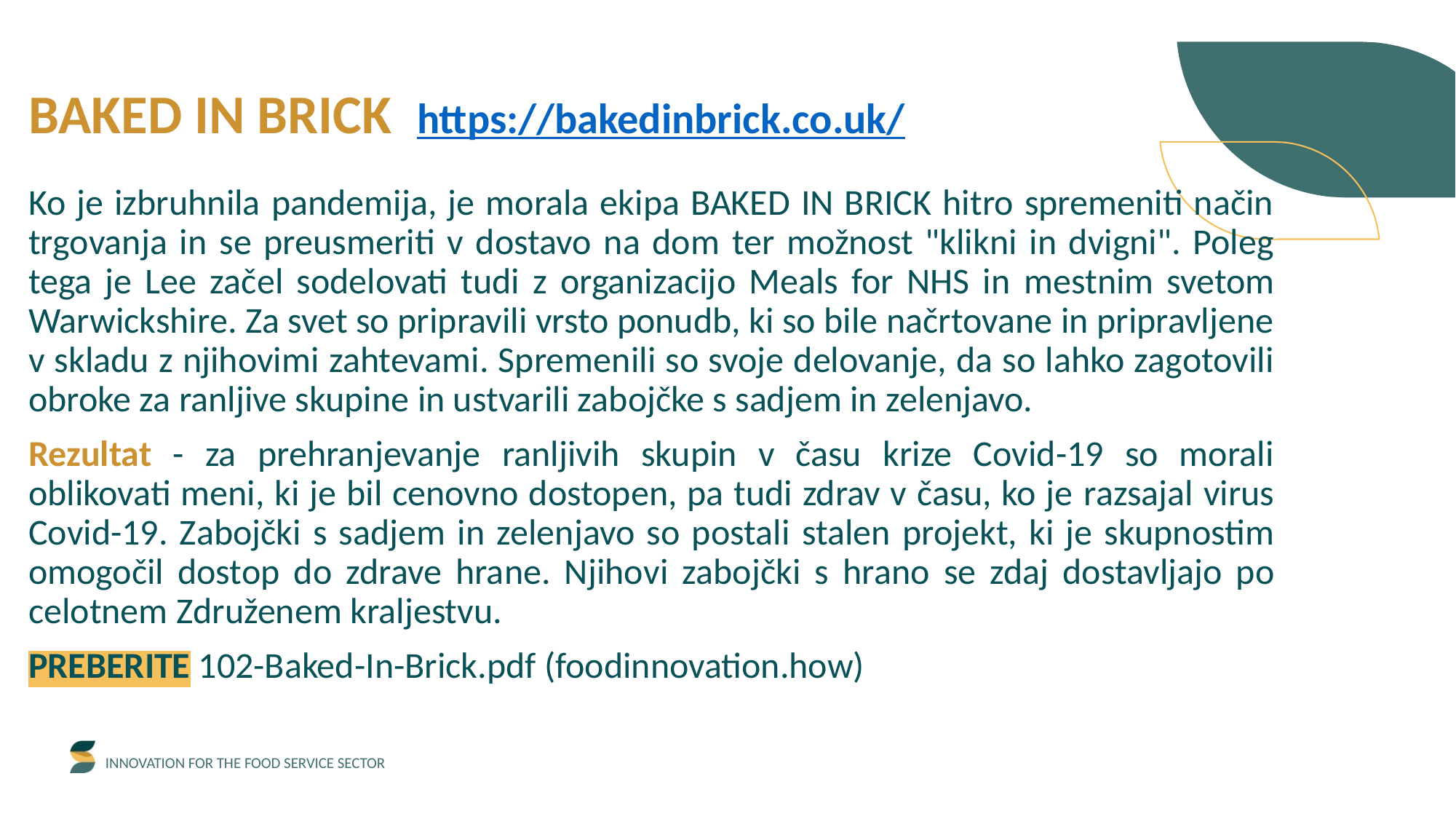

BAKED IN BRICK  https://bakedinbrick.co.uk/
Ko je izbruhnila pandemija, je morala ekipa BAKED IN BRICK hitro spremeniti način trgovanja in se preusmeriti v dostavo na dom ter možnost "klikni in dvigni". Poleg tega je Lee začel sodelovati tudi z organizacijo Meals for NHS in mestnim svetom Warwickshire. Za svet so pripravili vrsto ponudb, ki so bile načrtovane in pripravljene v skladu z njihovimi zahtevami. Spremenili so svoje delovanje, da so lahko zagotovili obroke za ranljive skupine in ustvarili zabojčke s sadjem in zelenjavo.
Rezultat - za prehranjevanje ranljivih skupin v času krize Covid-19 so morali oblikovati meni, ki je bil cenovno dostopen, pa tudi zdrav v času, ko je razsajal virus Covid-19. Zabojčki s sadjem in zelenjavo so postali stalen projekt, ki je skupnostim omogočil dostop do zdrave hrane. Njihovi zabojčki s hrano se zdaj dostavljajo po celotnem Združenem kraljestvu.
PREBERITE 102-Baked-In-Brick.pdf (foodinnovation.how)